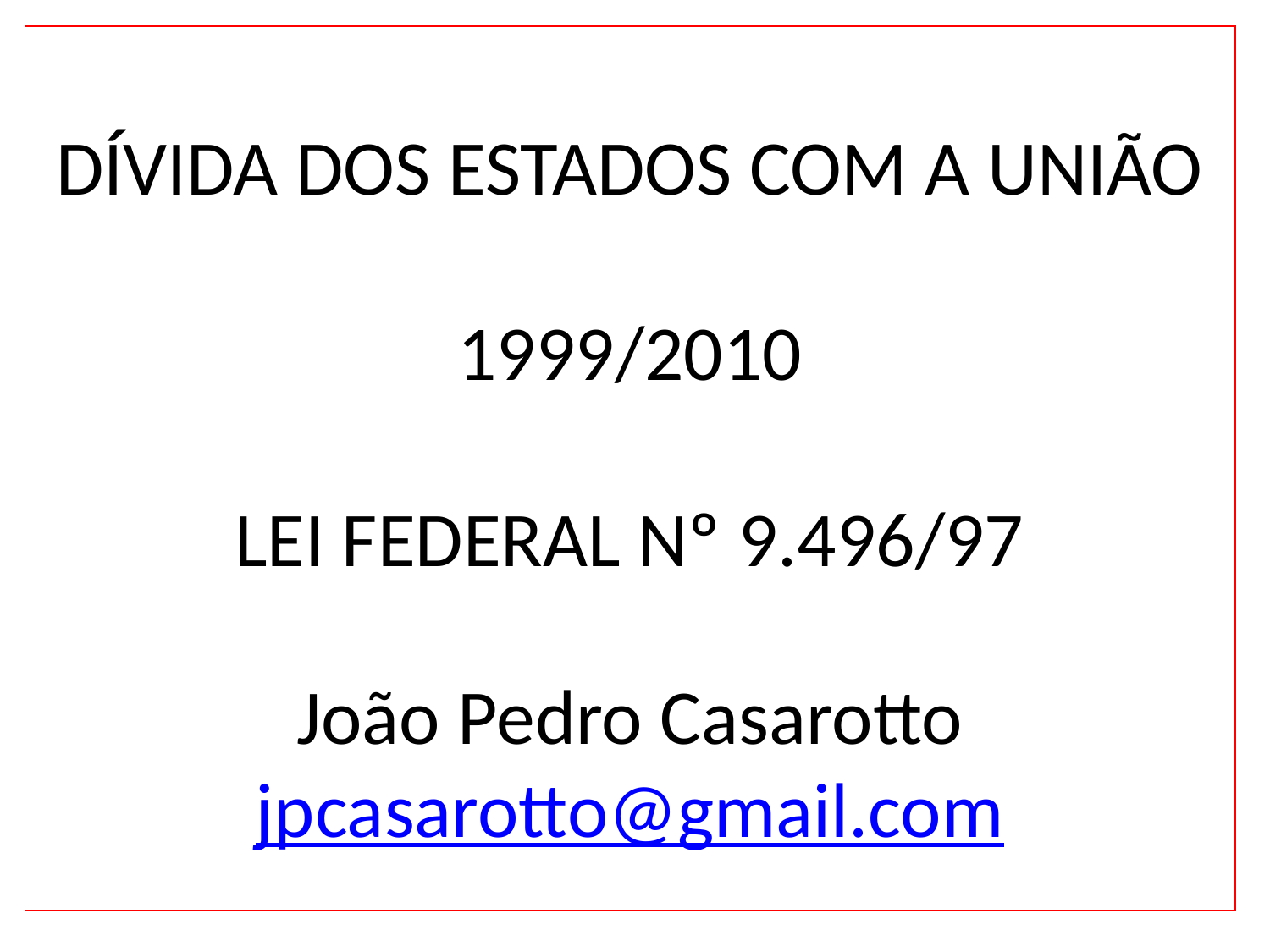

DÍVIDA DOS ESTADOS COM A UNIÃO

1999/2010

LEI FEDERAL Nº 9.496/97

João Pedro Casarotto
jpcasarotto@gmail.com